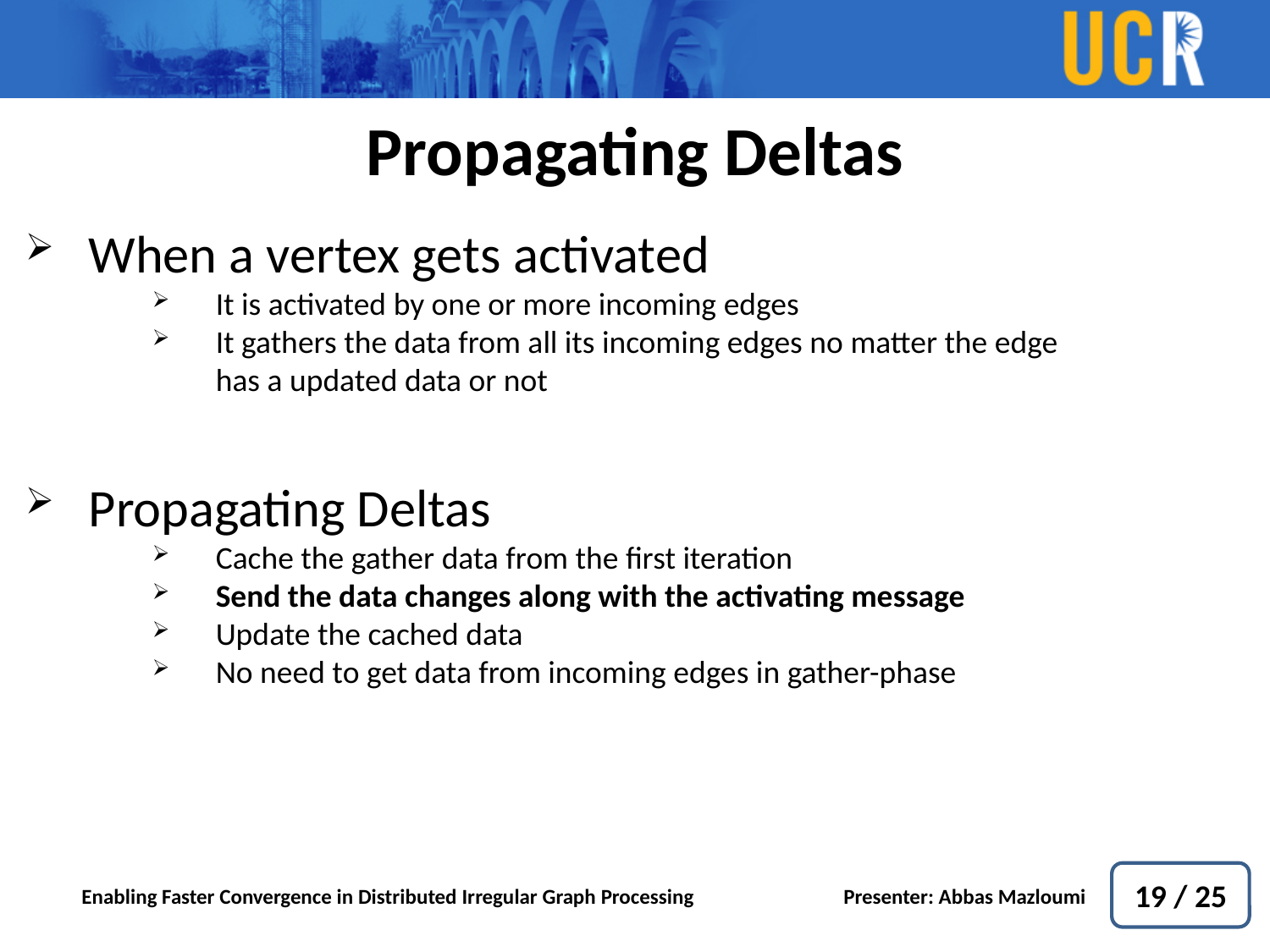

Propagating Deltas
When a vertex gets activated
It is activated by one or more incoming edges
It gathers the data from all its incoming edges no matter the edge has a updated data or not

Propagating Deltas
Cache the gather data from the first iteration
Send the data changes along with the activating message
Update the cached data
No need to get data from incoming edges in gather-phase
19 / 25
Enabling Faster Convergence in Distributed Irregular Graph Processing		Presenter: Abbas Mazloumi